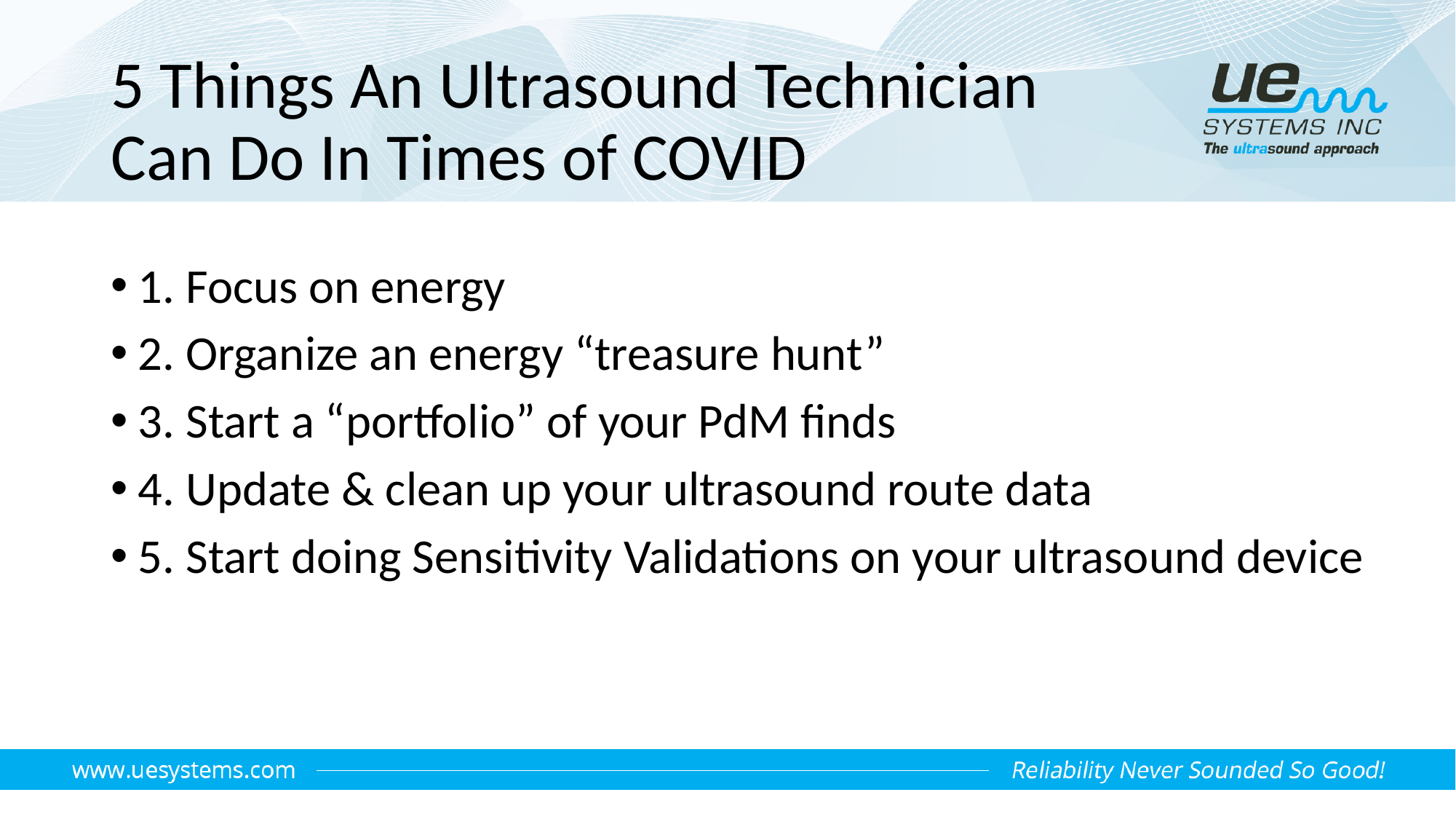

# 5 Things An Ultrasound Technician Can Do In Times of COVID
1. Focus on energy
2. Organize an energy “treasure hunt”
3. Start a “portfolio” of your PdM finds
4. Update & clean up your ultrasound route data
5. Start doing Sensitivity Validations on your ultrasound device